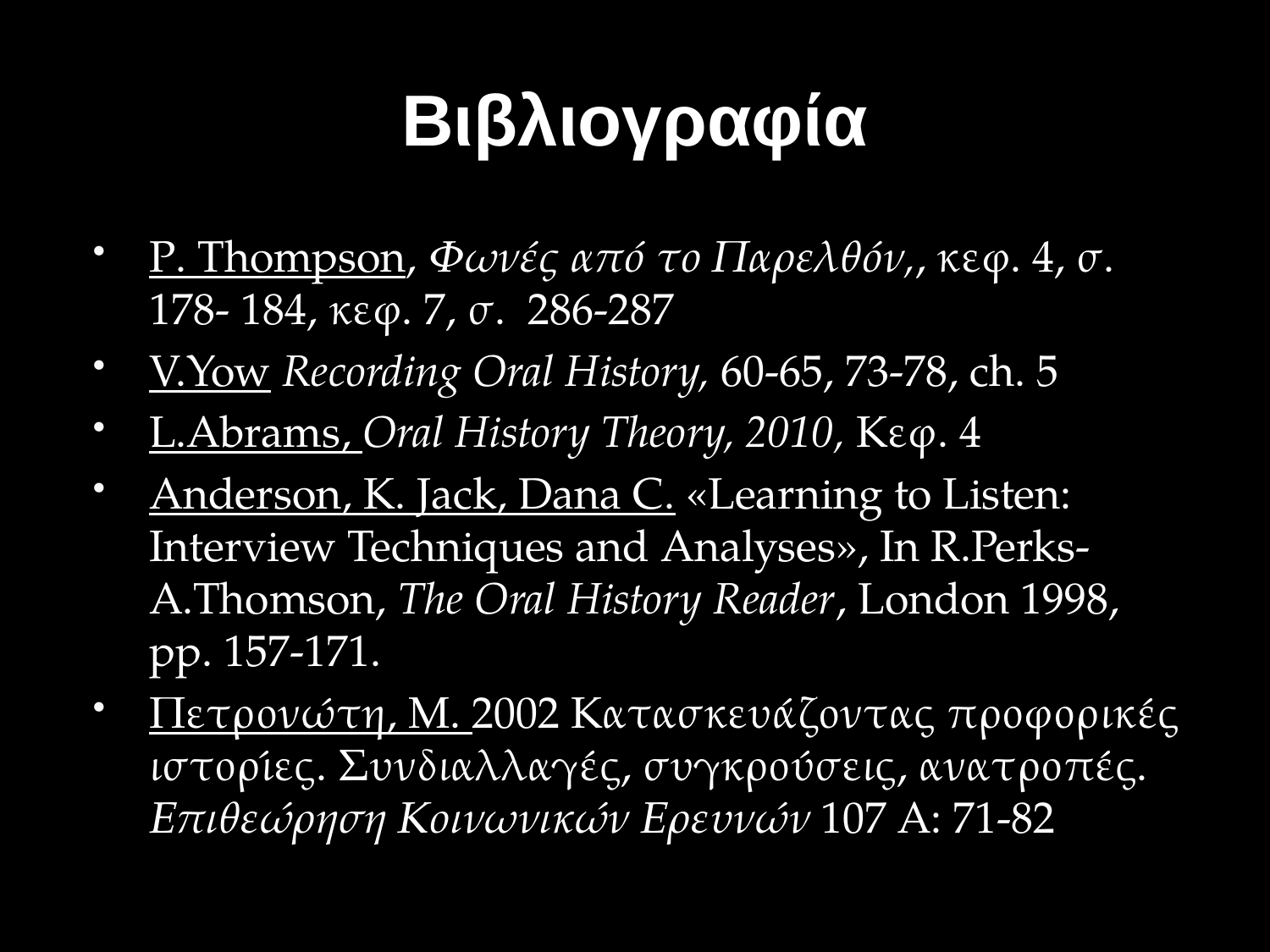

# Βιβλιογραφία
P. Thompson, Φωνές από το Παρελθόν,, κεφ. 4, σ. 178- 184, κεφ. 7, σ.  286-287
V.Yow Recording Oral History, 60-65, 73-78, ch. 5
L.Abrams, Oral History Theory, 2010, Κεφ. 4
Anderson, K. Jack, Dana C. «Learning to Listen: Interview Techniques and Analyses», In R.Perks-A.Thomson, The Oral History Reader, London 1998, pp. 157-171.
Πετρονώτη, Μ. 2002 Κατασκευάζοντας προφορικές ιστορίες. Συνδιαλλαγές, συγκρούσεις, ανατροπές. Επιθεώρηση Κοινωνικών Ερευνών 107 Α: 71-82